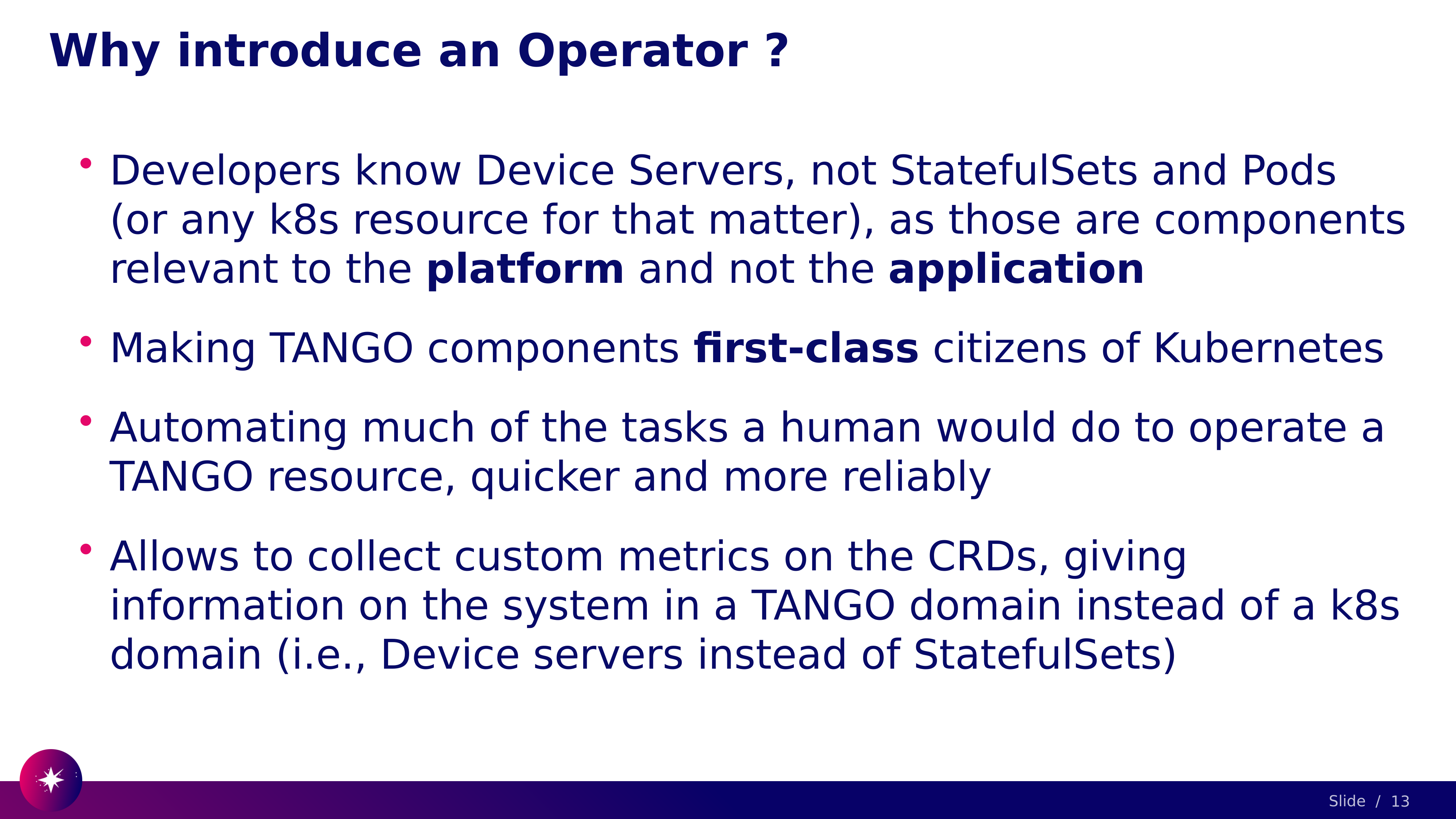

# Why introduce an Operator ?
Developers know Device Servers, not StatefulSets and Pods (or any k8s resource for that matter), as those are components relevant to the platform and not the application
Making TANGO components first-class citizens of Kubernetes
Automating much of the tasks a human would do to operate a TANGO resource, quicker and more reliably
Allows to collect custom metrics on the CRDs, giving information on the system in a TANGO domain instead of a k8s domain (i.e., Device servers instead of StatefulSets)
13